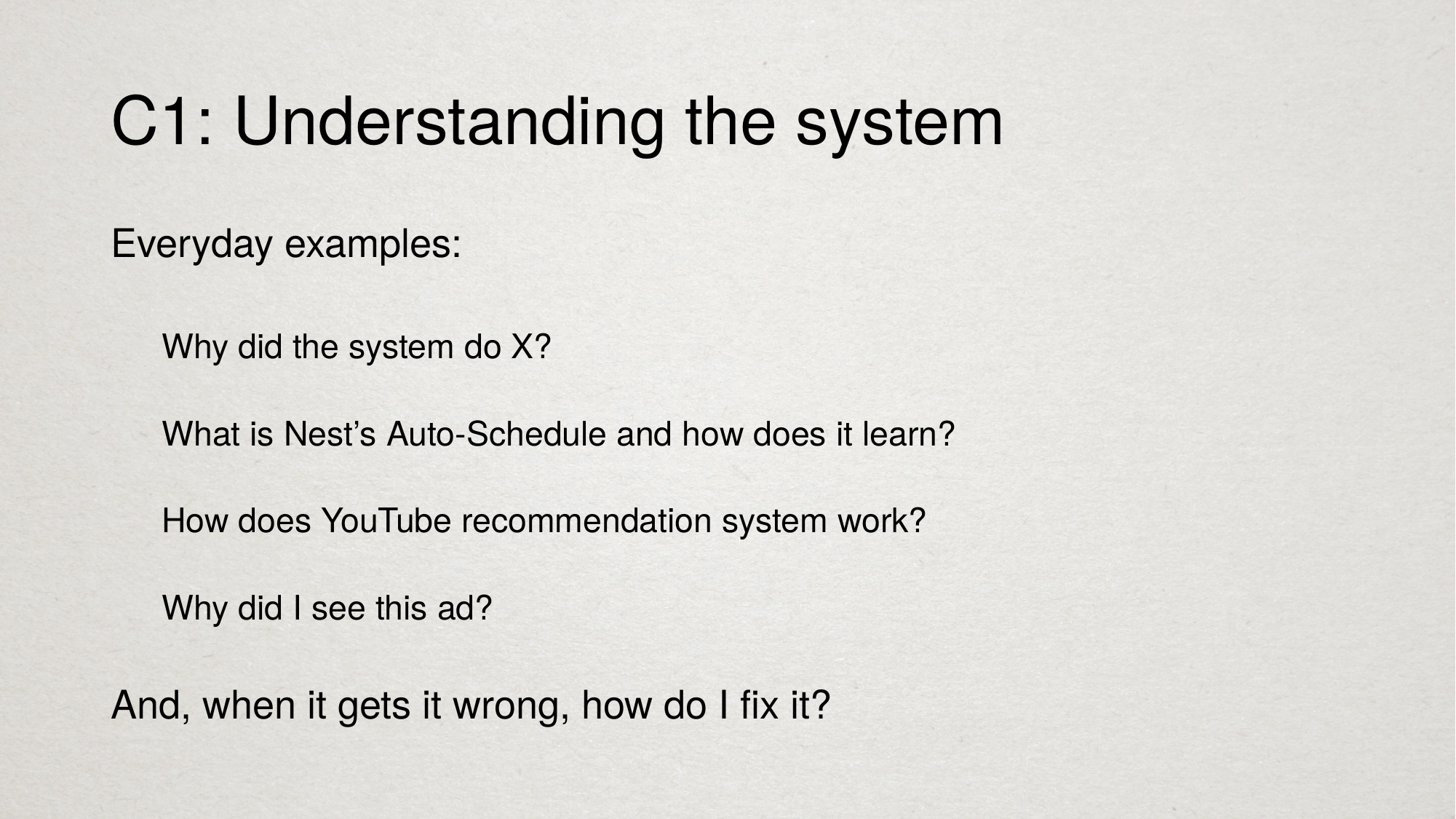

# C1: Understanding the system
Everyday examples:

Why did the system do X?

What is Nest’s Auto-Schedule and how does it learn?

How does YouTube recommendation system work?

Why did I see this ad?

And, when it gets it wrong, how do I fix it?